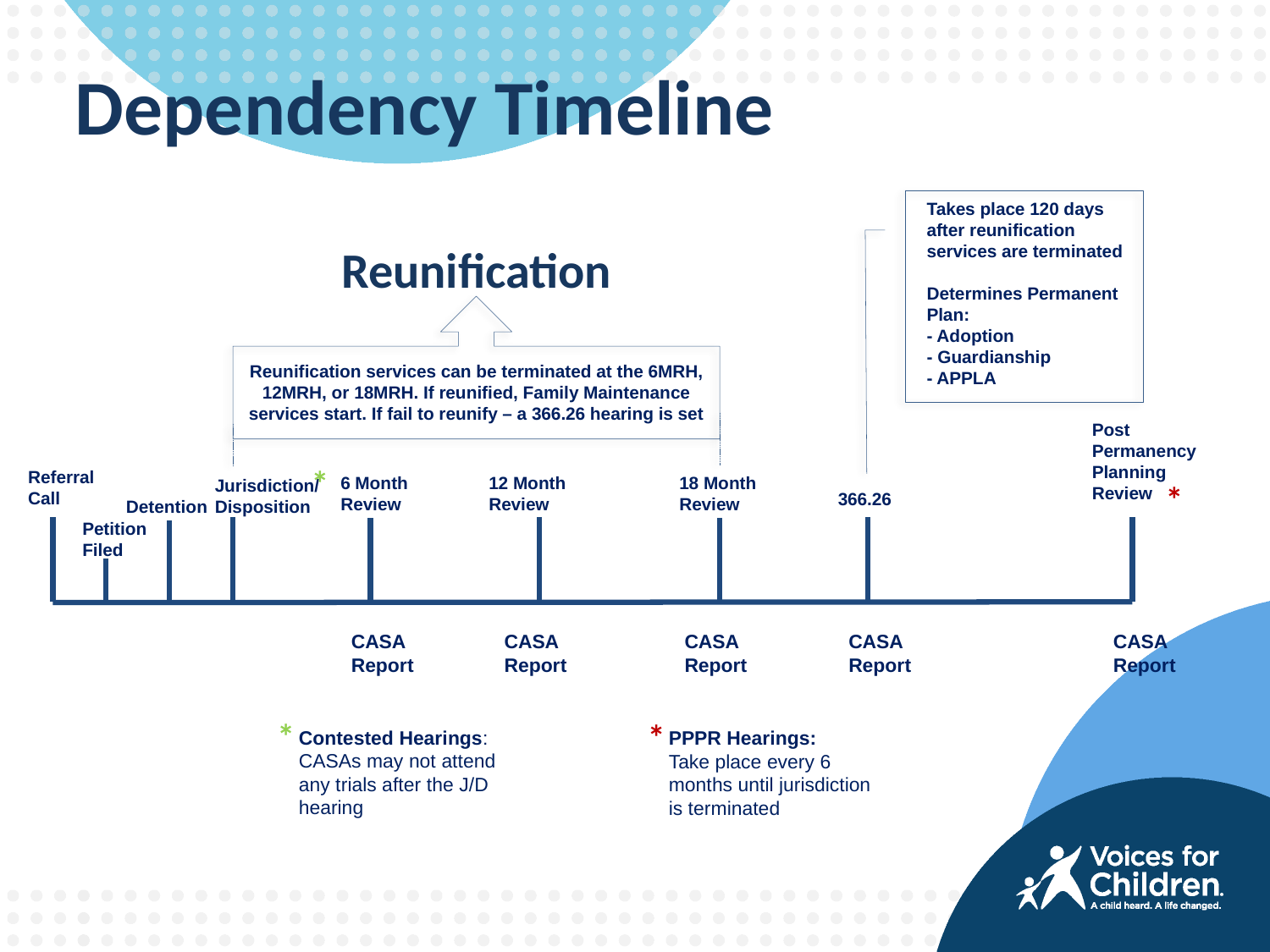

Dependency Timeline

Takes place 120 days after reunification services are terminated

Determines Permanent Plan:
- Adoption
- Guardianship
- APPLA

Reunification
Reunification services can be terminated at the 6MRH, 12MRH, or 18MRH. If reunified, Family Maintenance services start. If fail to reunify – a 366.26 hearing is set
Post Permanency Planning Review
*
*
Jurisdiction/Disposition

Referral
Call
6 Month Review
12 Month Review
18 Month Review
366.26

Detention
CASA Report

CASA Report

CASA Report

CASA Report

CASA Report

*
Contested Hearings:
CASAs may not attend any trials after the J/D hearing
*
PPPR Hearings:
Take place every 6 months until jurisdiction is terminated

Petition Filed